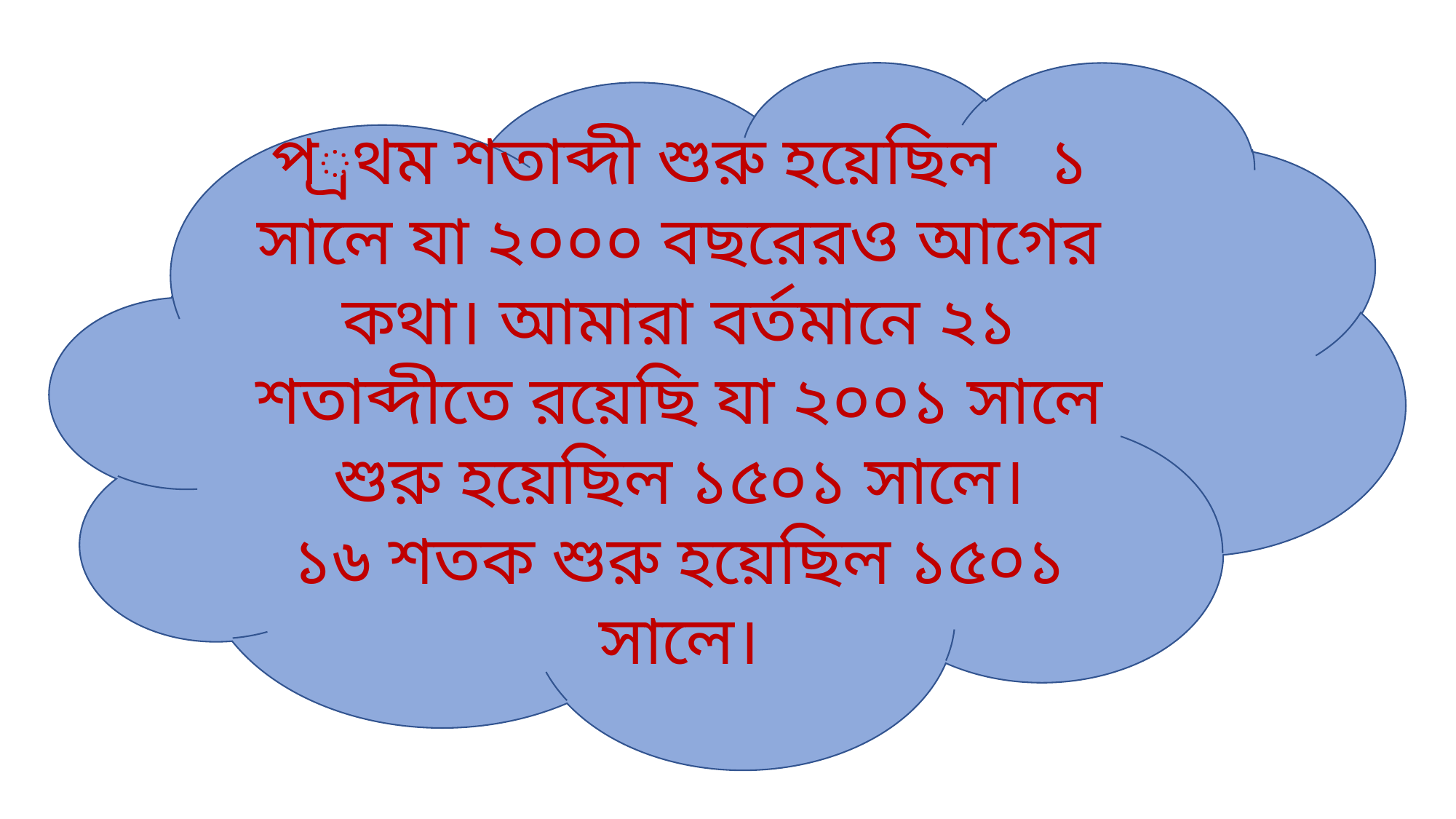

প্রথম শতাব্দী শুরু হয়েছিল   ১ সালে যা ২০০০ বছরেরও আগের কথা। আমারা বর্তমানে ২১ শতাব্দীতে রয়েছি যা ২০০১ সালে শুরু হয়েছিল ১৫০১ সালে।
১৬ শতক শুরু হয়েছিল ১৫০১ সালে।